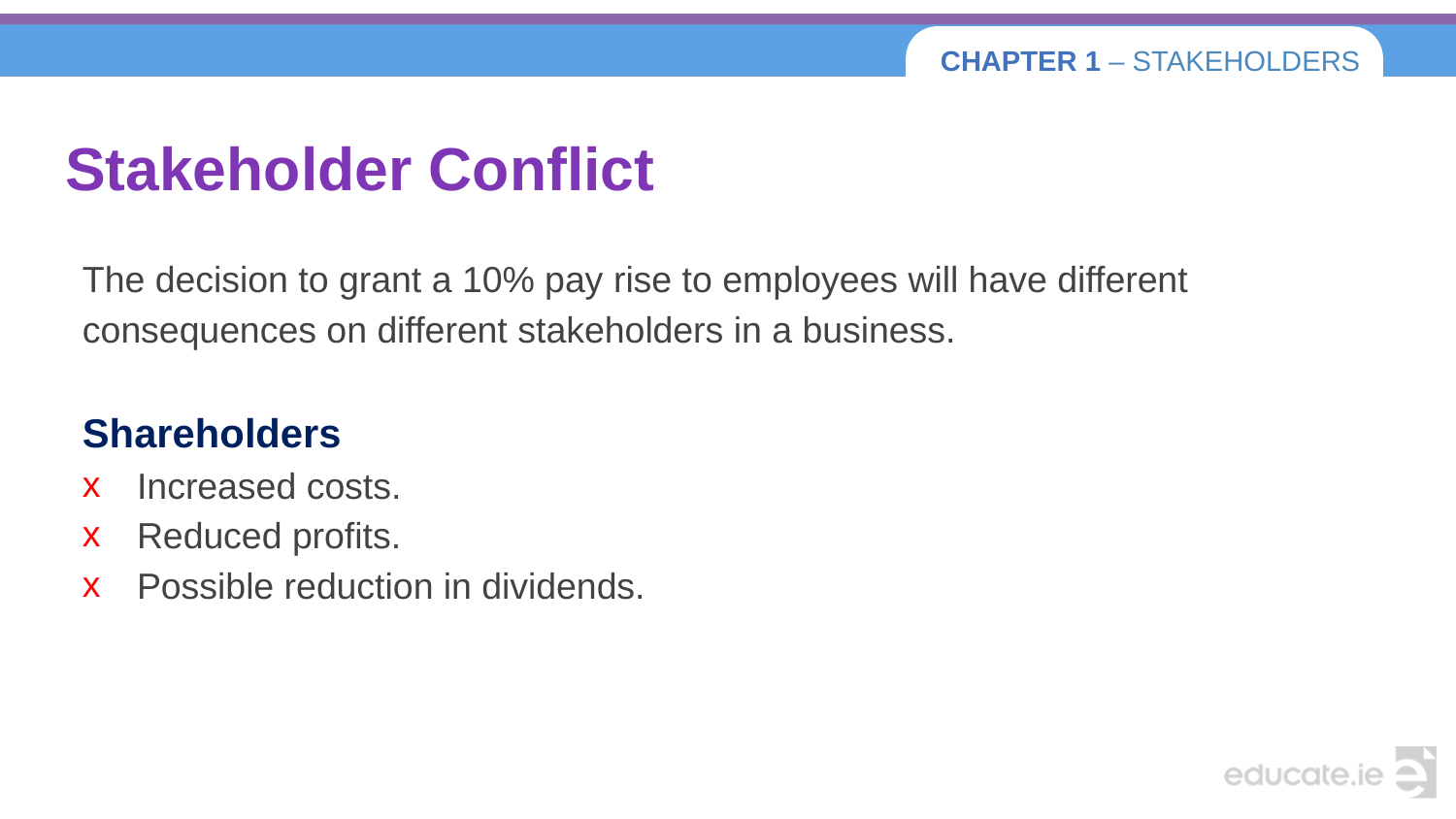

# Stakeholder Conflict
The decision to grant a 10% pay rise to employees will have different consequences on different stakeholders in a business.

Shareholders
Increased costs.
Reduced profits.
Possible reduction in dividends.